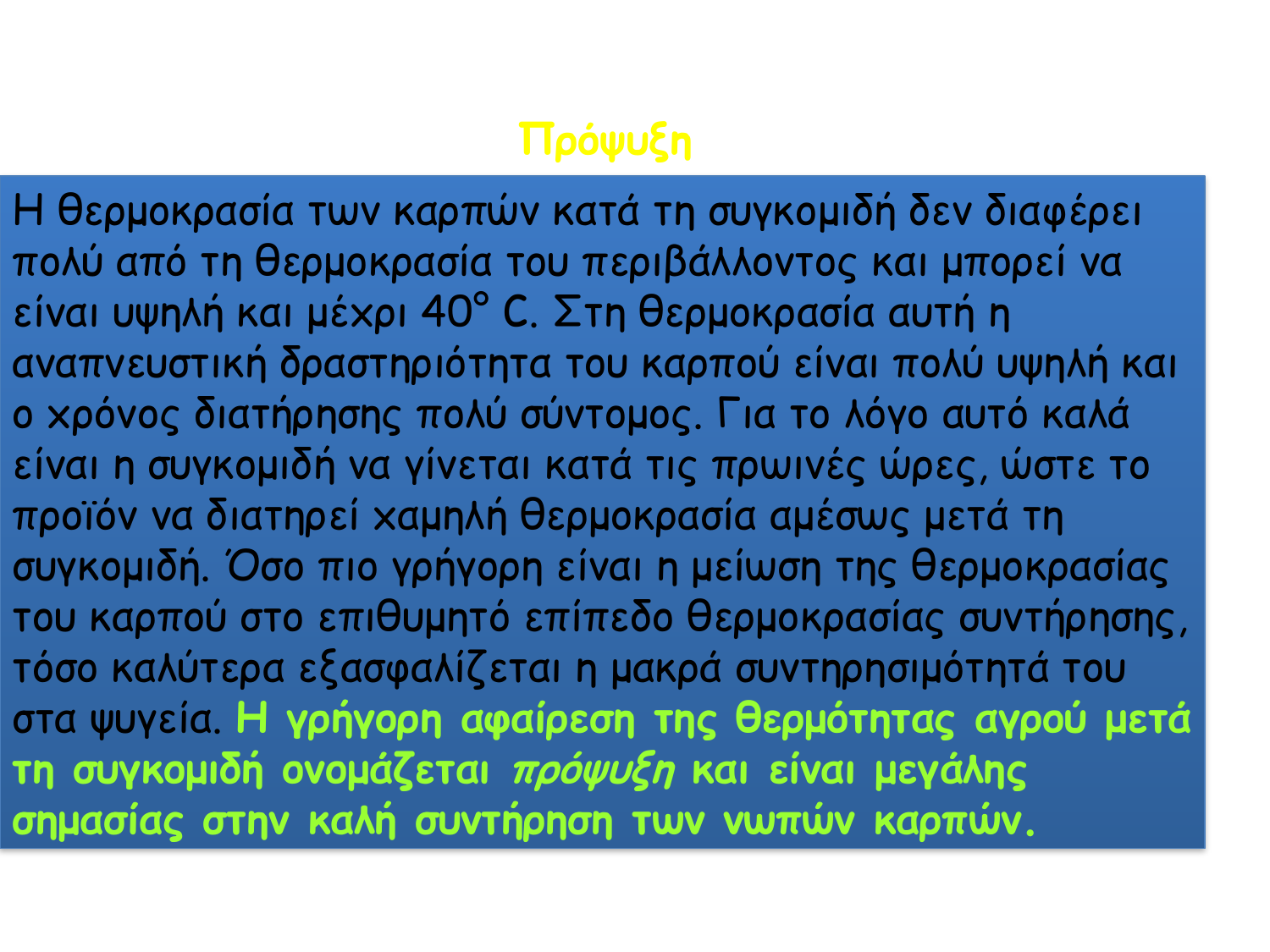

Πρόψυξη
Η θερμοκρασία των καρπών κατά τη συγκομιδή δεν διαφέρει πολύ από τη θερμοκρασία του περιβάλλοντος και μπορεί να είναι υψηλή και μέχρι 40° C. Στη θερμοκρασία αυτή η αναπνευστική δραστηριότητα του καρπού είναι πολύ υψηλή και ο χρόνος διατήρησης πολύ σύντομος. Για το λόγο αυτό καλά είναι η συγκομιδή να γίνεται κατά τις πρωινές ώρες, ώστε το προϊόν να διατηρεί χαμηλή θερμοκρασία αμέσως μετά τη συγκομιδή. Όσο πιο γρήγορη είναι η μείωση της θερμοκρασίας του καρπού στο επιθυμητό επίπεδο θερμοκρασίας συντήρησης, τόσο καλύτερα εξασφαλίζεται η μακρά συντηρησιμότητά του στα ψυγεία. Η γρήγορη αφαίρεση της θερμότητας αγρού μετά τη συγκομιδή ονομάζεται πρόψυξη και είναι μεγάλης σημασίας στην καλή συντήρηση των νωπών καρπών.